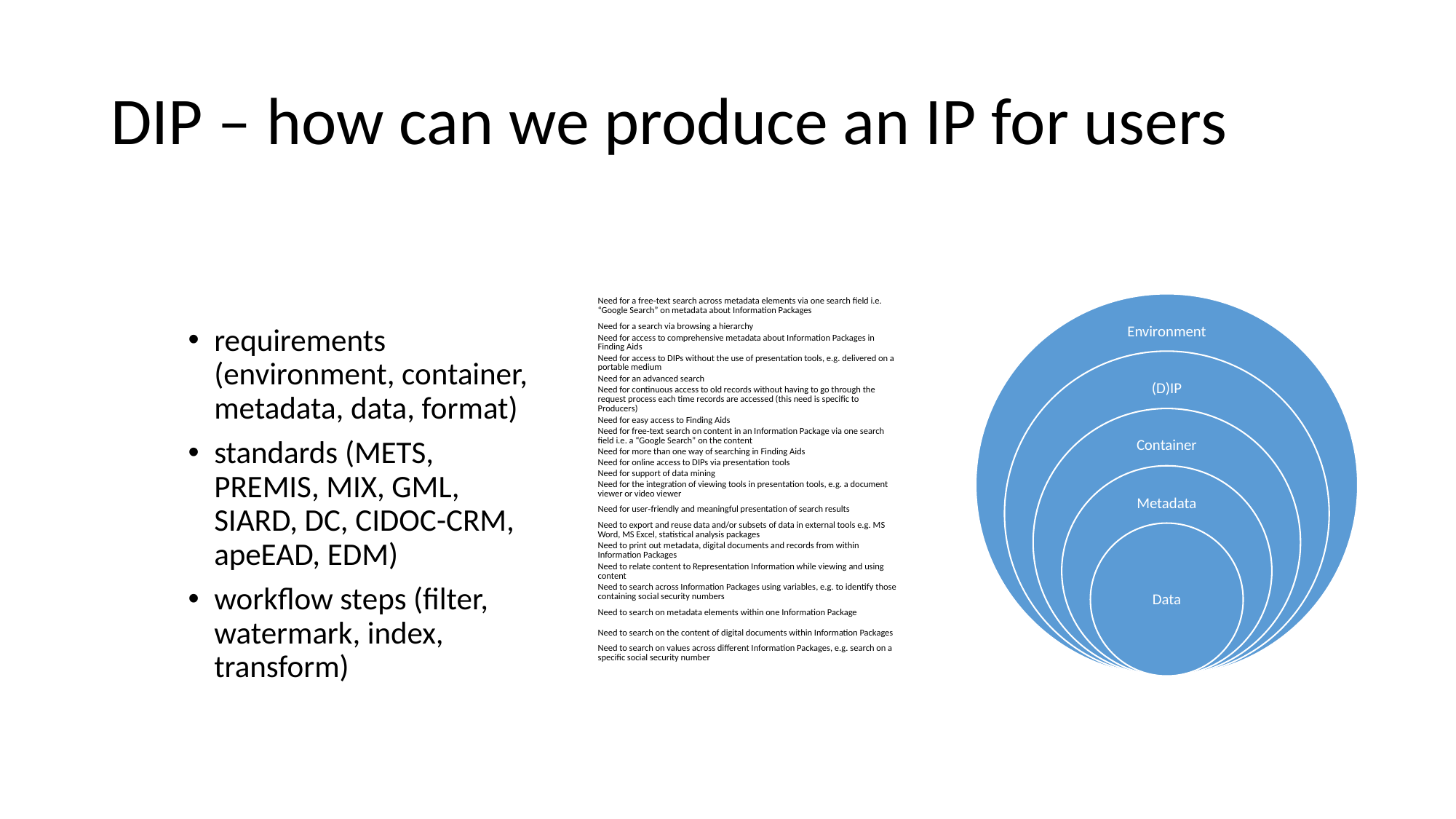

# DIP – how can we produce an IP for users
| Need for a free‐text search across metadata elements via one search field i.e. “Google Search” on metadata about Information Packages |
| --- |
| Need for a search via browsing a hierarchy |
| Need for access to comprehensive metadata about Information Packages in Finding Aids |
| Need for access to DIPs without the use of presentation tools, e.g. delivered on a portable medium |
| Need for an advanced search |
| Need for continuous access to old records without having to go through the request process each time records are accessed (this need is specific to Producers) |
| Need for easy access to Finding Aids |
| Need for free-text search on content in an Information Package via one search field i.e. a “Google Search” on the content |
| Need for more than one way of searching in Finding Aids |
| Need for online access to DIPs via presentation tools |
| Need for support of data mining |
| Need for the integration of viewing tools in presentation tools, e.g. a document viewer or video viewer |
| Need for user‐friendly and meaningful presentation of search results |
| Need to export and reuse data and/or subsets of data in external tools e.g. MS Word, MS Excel, statistical analysis packages |
| Need to print out metadata, digital documents and records from within Information Packages |
| Need to relate content to Representation Information while viewing and using content |
| Need to search across Information Packages using variables, e.g. to identify those containing social security numbers |
| Need to search on metadata elements within one Information Package |
| Need to search on the content of digital documents within Information Packages |
| Need to search on values across different Information Packages, e.g. search on a specific social security number |
Environment
(D)IP
Container
Metadata
Data
requirements (environment, container, metadata, data, format)
standards (METS, PREMIS, MIX, GML, SIARD, DC, CIDOC-CRM, apeEAD, EDM)
workflow steps (filter, watermark, index, transform)